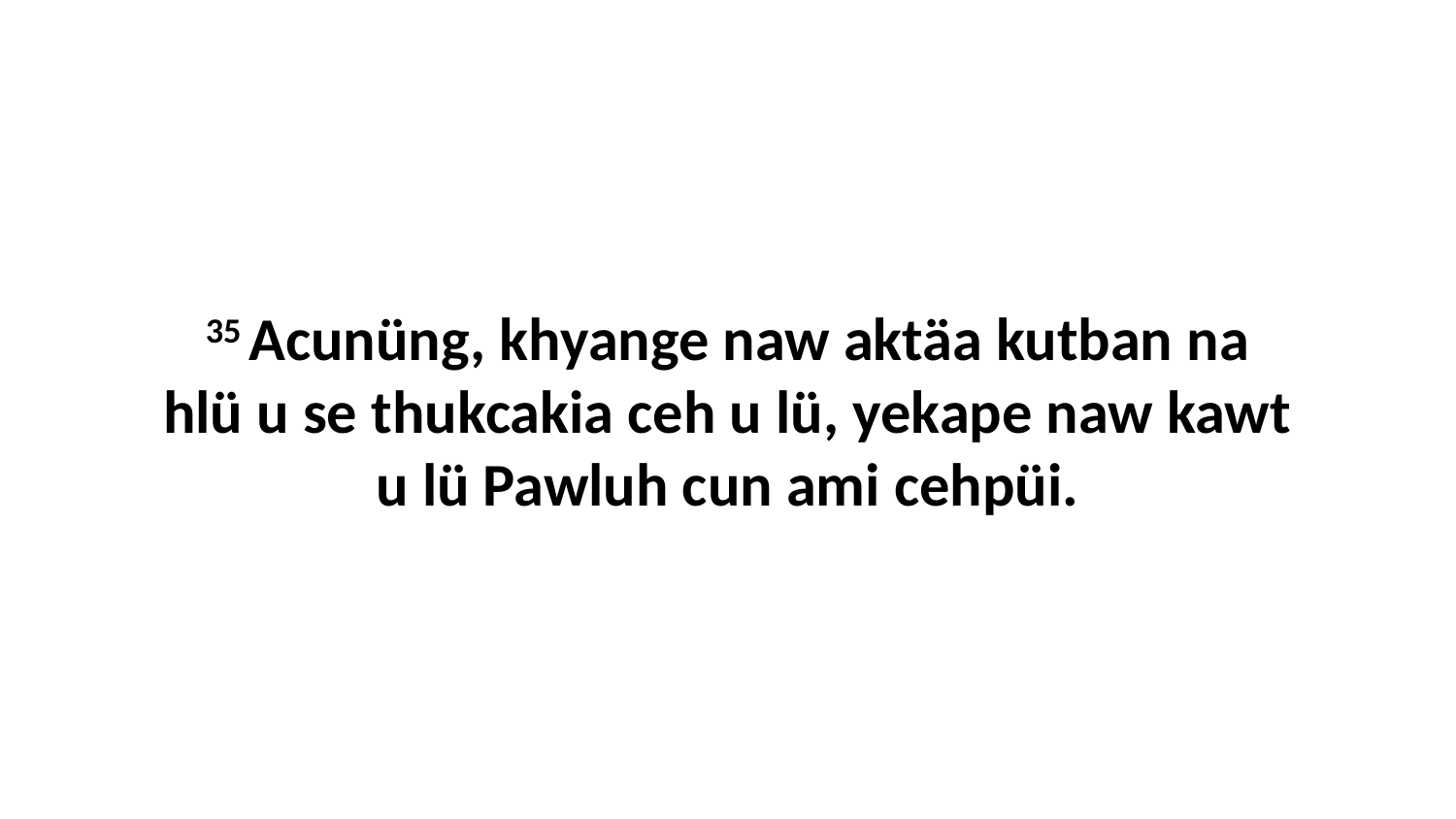

35 Acunüng, khyange naw aktäa kutban na hlü u se thukcakia ceh u lü, yekape naw kawt u lü Pawluh cun ami cehpüi.